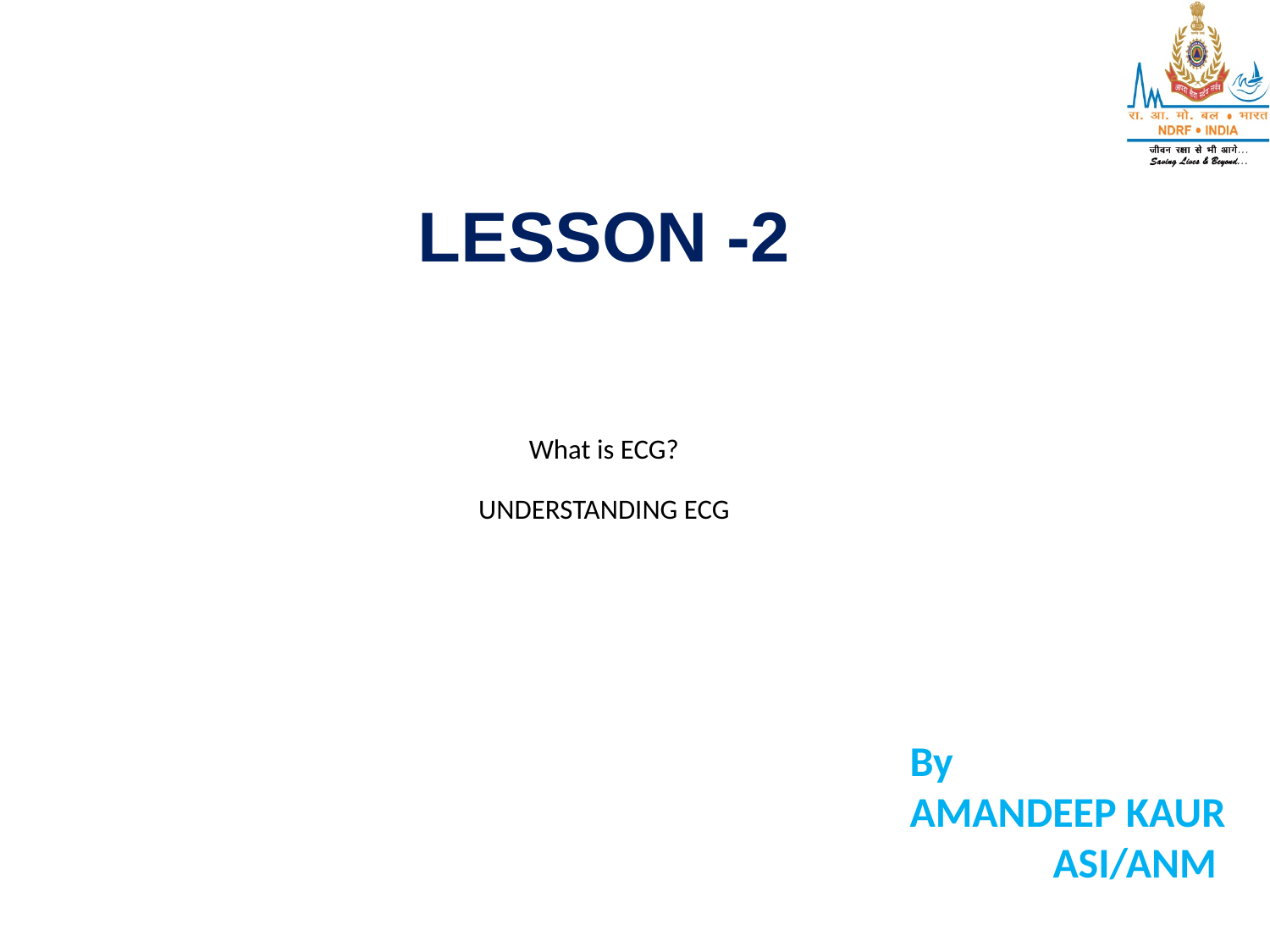

LESSON -2
# What is ECG? UNDERSTANDING ECG
By
AMANDEEP KAUR
               ASI/ANM